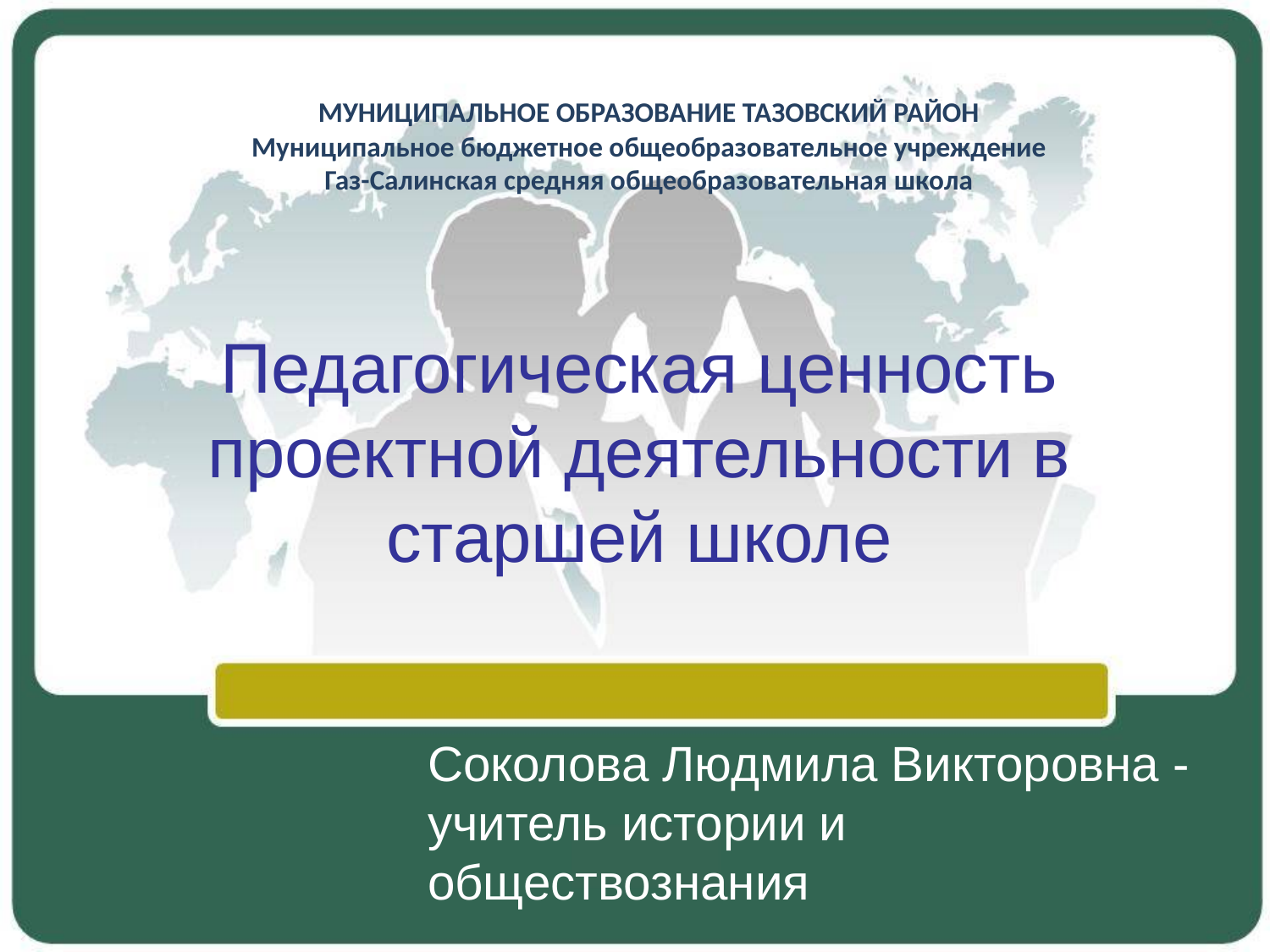

# МУНИЦИПАЛЬНОЕ ОБРАЗОВАНИЕ ТАЗОВСКИЙ РАЙОН Муниципальное бюджетное общеобразовательное учреждение Газ-Салинская средняя общеобразовательная школа
Педагогическая ценность проектной деятельности в старшей школе

Соколова Людмила Викторовна - учитель истории и обществознания